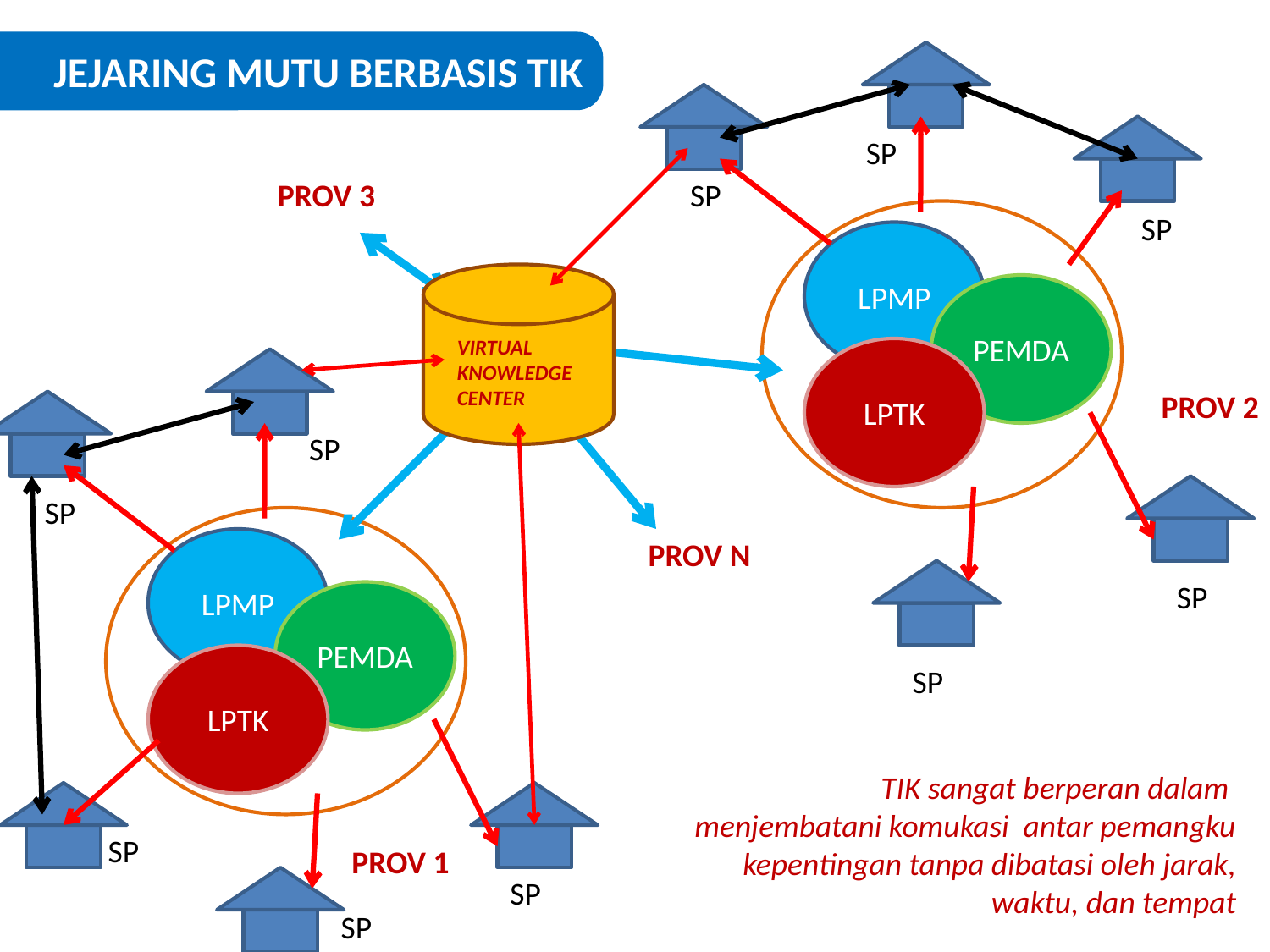

JEJARING MUTU BERBASIS TIK

SP

PROV 3
SP

SP
LPMP

VIRTUAL
KNOWLEDGE
CENTER
PEMDA
LPTK

PROV 2

SP

SP

LPMP
PROV N

SP
PEMDA

LPTK
SP
TIK sangat berperan dalam  menjembatani komukasi  antar pemangku kepentingan tanpa dibatasi oleh jarak, waktu, dan tempat

SP

PROV 1

SP
SP